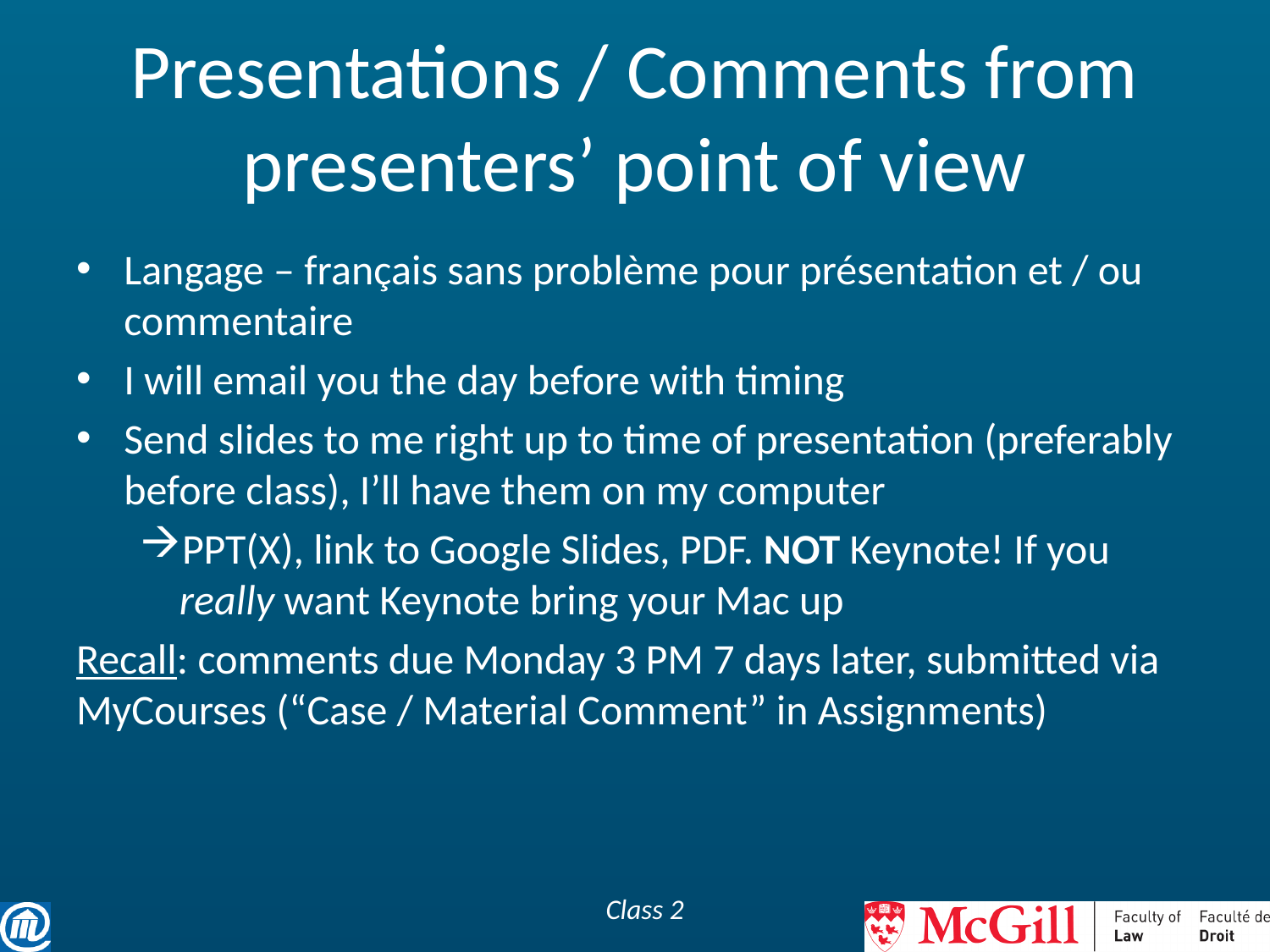

# Presentations / Comments from presenters’ point of view
Langage – français sans problème pour présentation et / ou commentaire
I will email you the day before with timing
Send slides to me right up to time of presentation (preferably before class), I’ll have them on my computer
PPT(X), link to Google Slides, PDF. NOT Keynote! If you really want Keynote bring your Mac up
Recall: comments due Monday 3 PM 7 days later, submitted via MyCourses (“Case / Material Comment” in Assignments)

Class 2